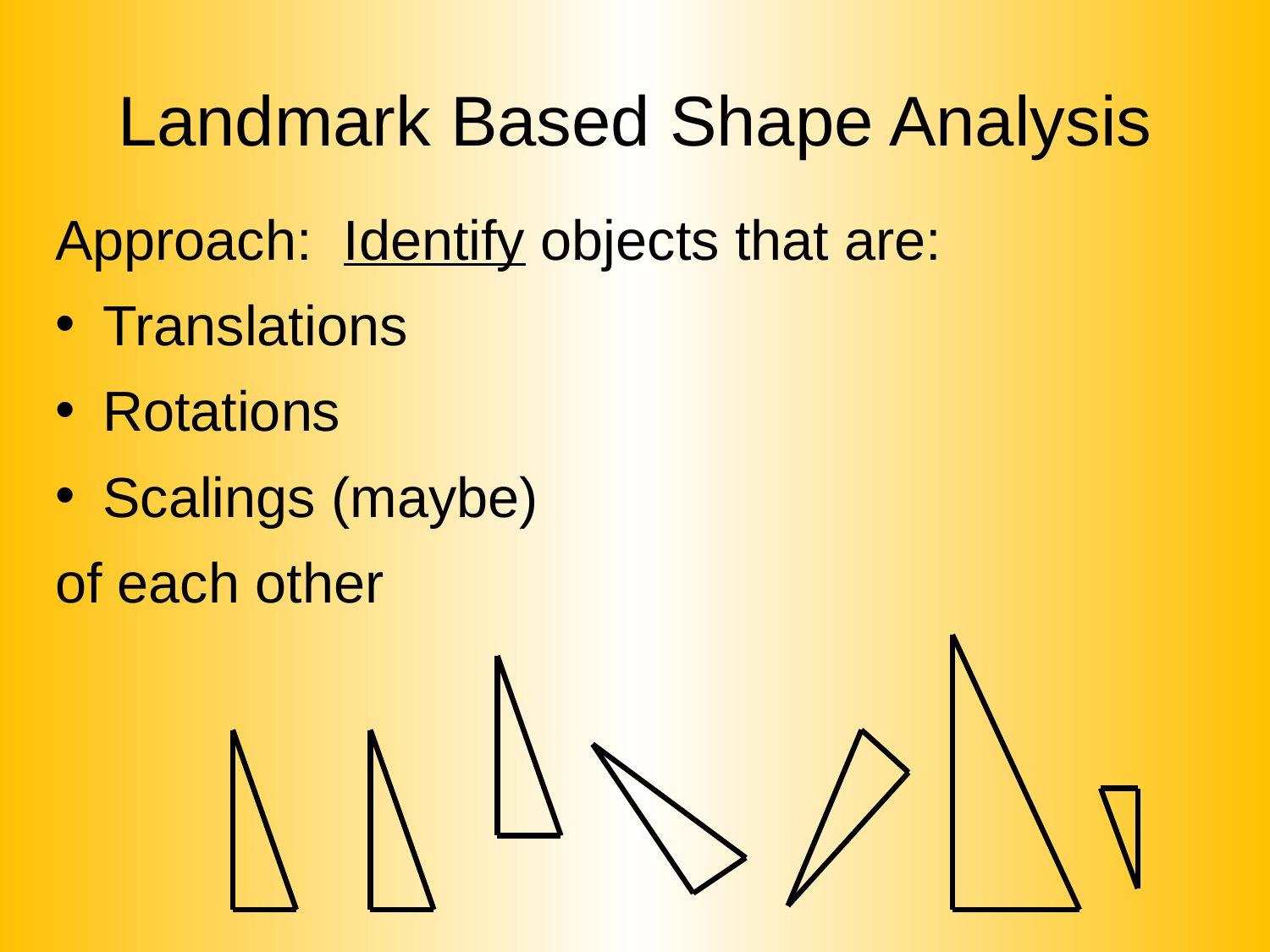

# Landmark Based Shape Analysis
Approach:  Identify objects that are:
Translations
Rotations
Scalings (maybe)
of each other